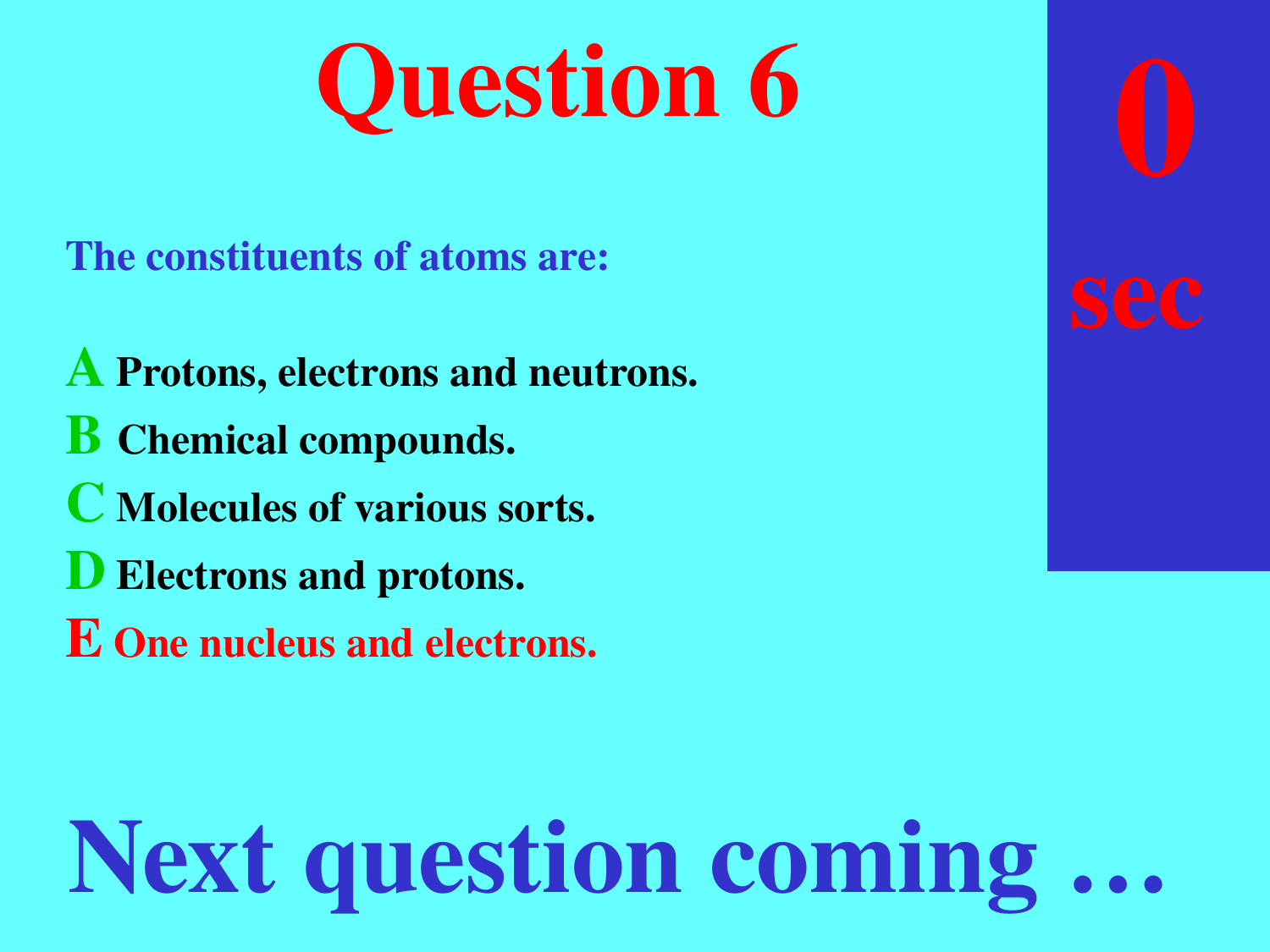

sec
30
29
28
27
26
25
24
23
22
21
20
18
17
16
15
14
13
12
11
10
 9
 8
 7
 6
 5
 4
 3
 2
 1
 0
19
# Question 6
The constituents of atoms are:

A Protons, electrons and neutrons.
B Chemical compounds.
C Molecules of various sorts.
D Electrons and protons.
E One nucleus and electrons.
Next question coming …